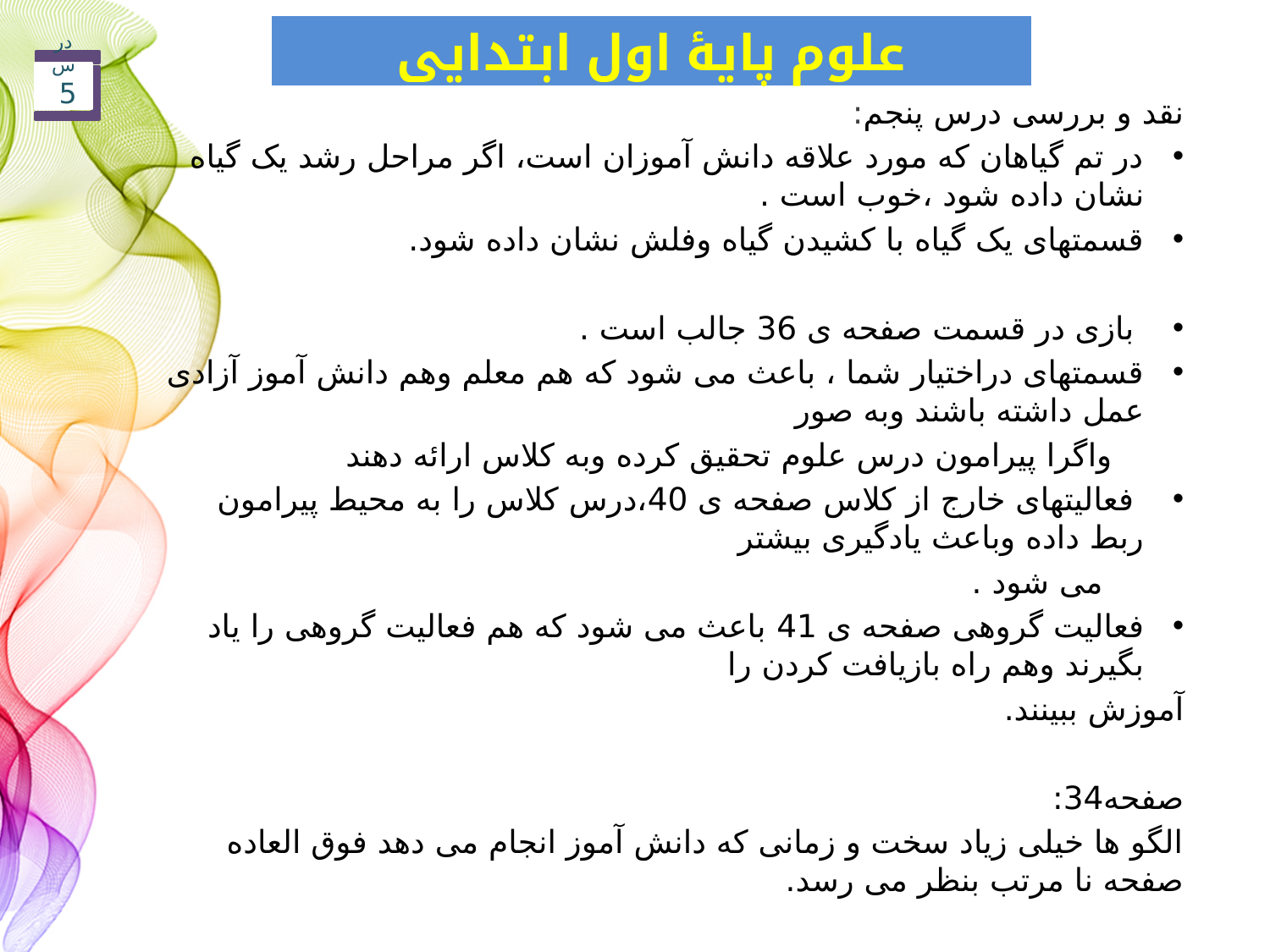

علوم پایۀ اول ابتدایی

درس 5

نقد و بررسی درس پنجم:
در تم گیاهان که مورد علاقه دانش آموزان است، اگر مراحل رشد یک گیاه نشان داده شود ،خوب است .
قسمتهای یک گیاه با کشیدن گیاه وفلش نشان داده شود.

 بازی در قسمت صفحه ی 36 جالب است .
قسمتهای دراختیار شما ، باعث می شود که هم معلم وهم دانش آموز آزادی عمل داشته باشند وبه صور
       واگرا پیرامون درس علوم تحقیق کرده وبه کلاس ارائه دهند
 فعالیتهای خارج از کلاس صفحه ی 40،درس کلاس را به محیط پیرامون ربط داده وباعث یادگیری بیشتر
        می شود .
فعالیت گروهی صفحه ی 41 باعث می شود که هم فعالیت گروهی را یاد بگیرند وهم راه بازیافت کردن را
آموزش ببینند.

صفحه34:
الگو ها خیلی زیاد سخت و زمانی که دانش آموز انجام می دهد فوق العاده صفحه نا مرتب بنظر می رسد.

صفحه36
تم 6:- نامشخص بودن مکان(کتابخانه یا خانه) 2- نامنظم بودن پنجره 3- نامفهوم بودن تابلوهای دیوار